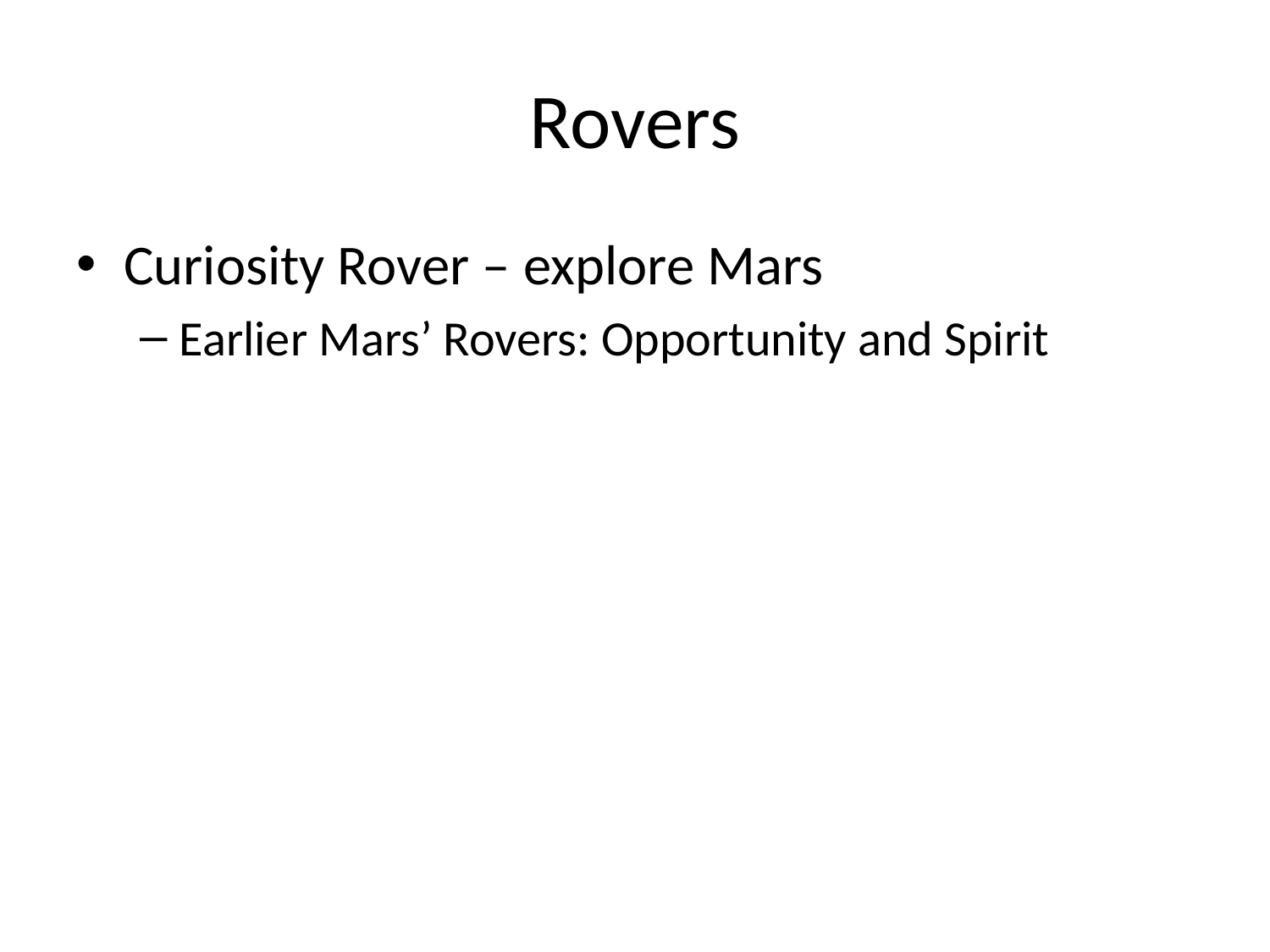

# Rovers
Curiosity Rover – explore Mars
Earlier Mars’ Rovers: Opportunity and Spirit